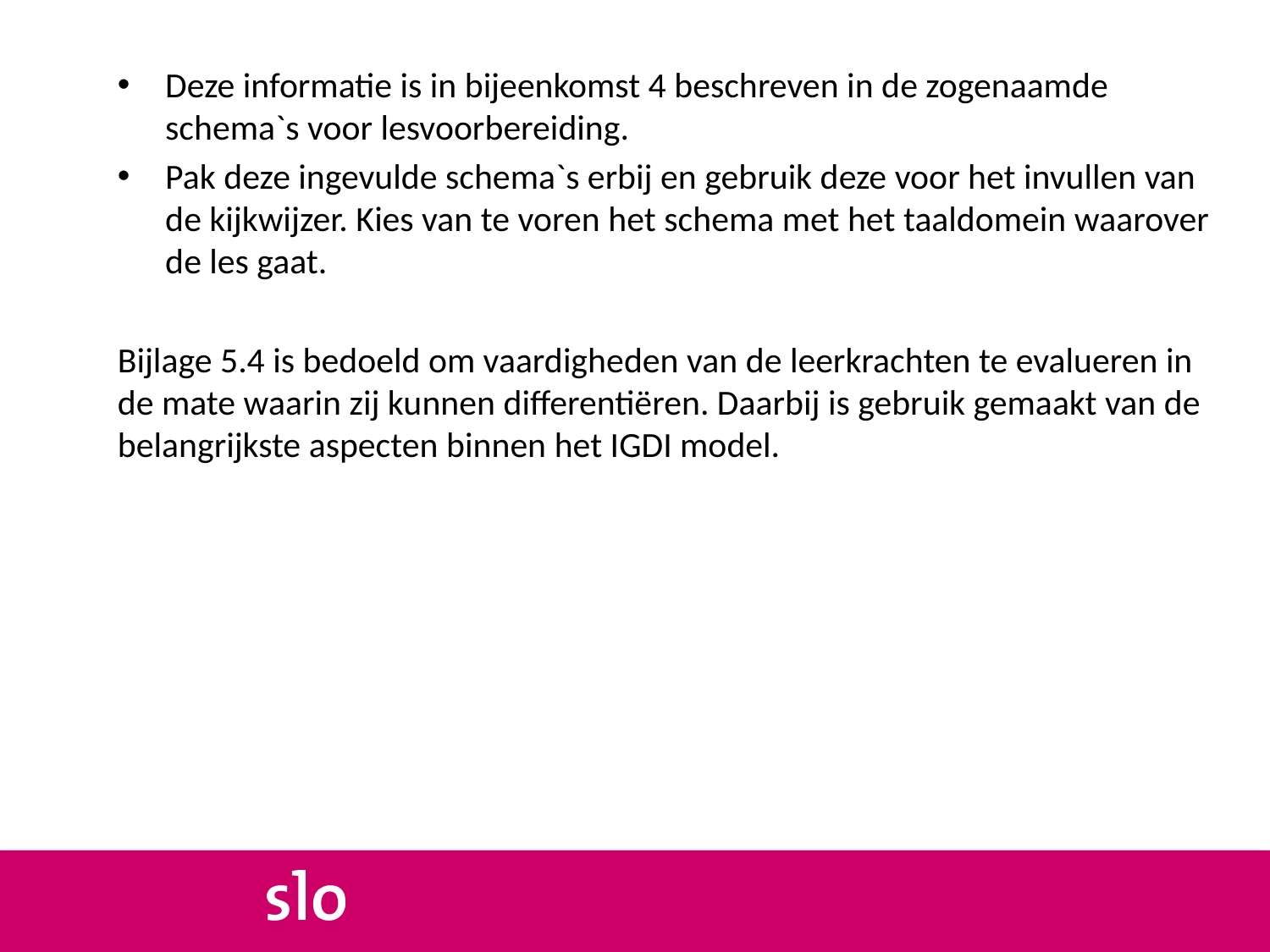

Deze informatie is in bijeenkomst 4 beschreven in de zogenaamde schema`s voor lesvoorbereiding.
Pak deze ingevulde schema`s erbij en gebruik deze voor het invullen van de kijkwijzer. Kies van te voren het schema met het taaldomein waarover de les gaat.

Bijlage 5.4 is bedoeld om vaardigheden van de leerkrachten te evalueren in de mate waarin zij kunnen differentiëren. Daarbij is gebruik gemaakt van de belangrijkste aspecten binnen het IGDI model.